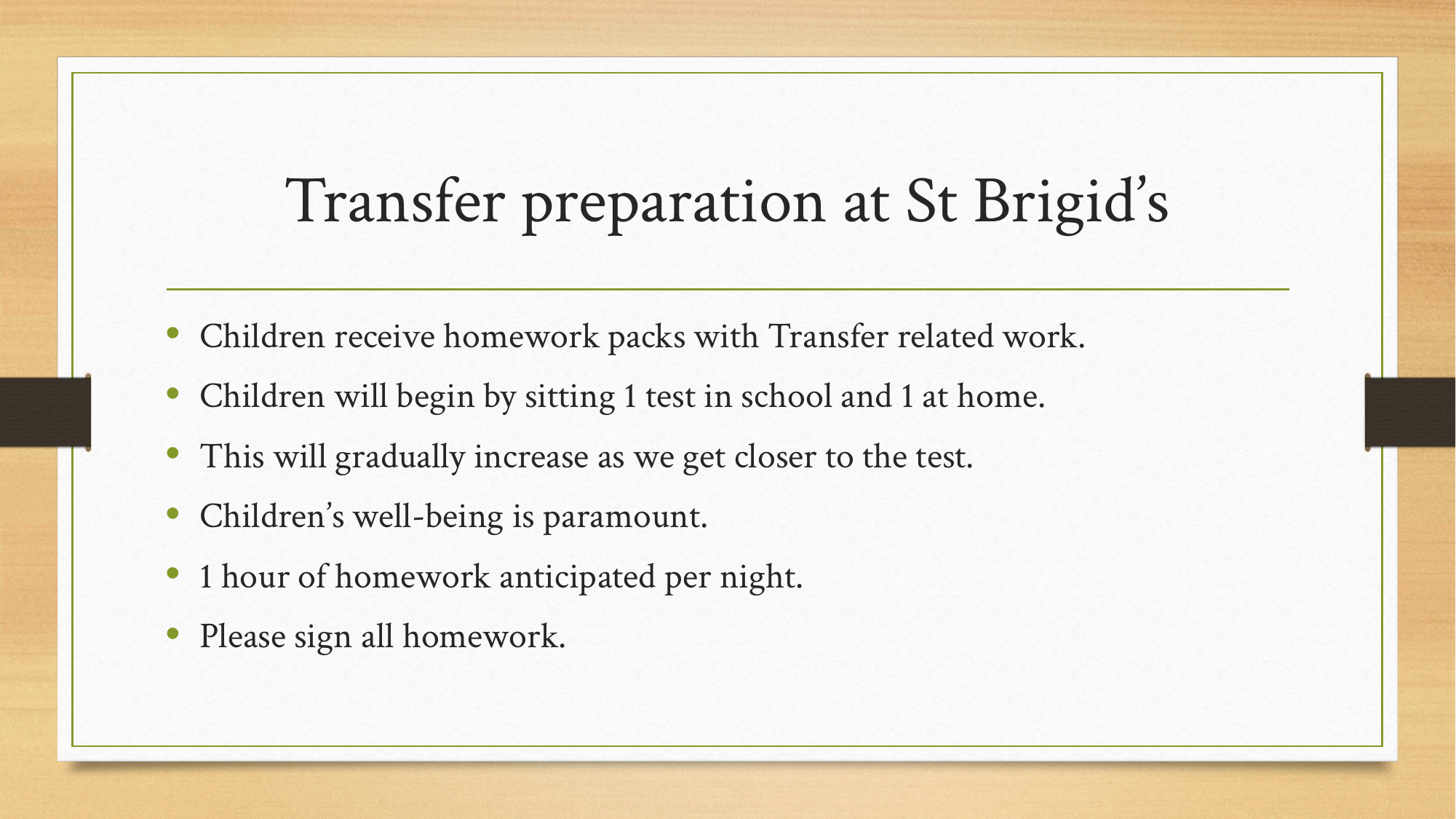

# Transfer preparation at St Brigid’s
Children receive homework packs with Transfer related work.
Children will begin by sitting 1 test in school and 1 at home.
This will gradually increase as we get closer to the test.
Children’s well-being is paramount.
1 hour of homework anticipated per night.
Please sign all homework.